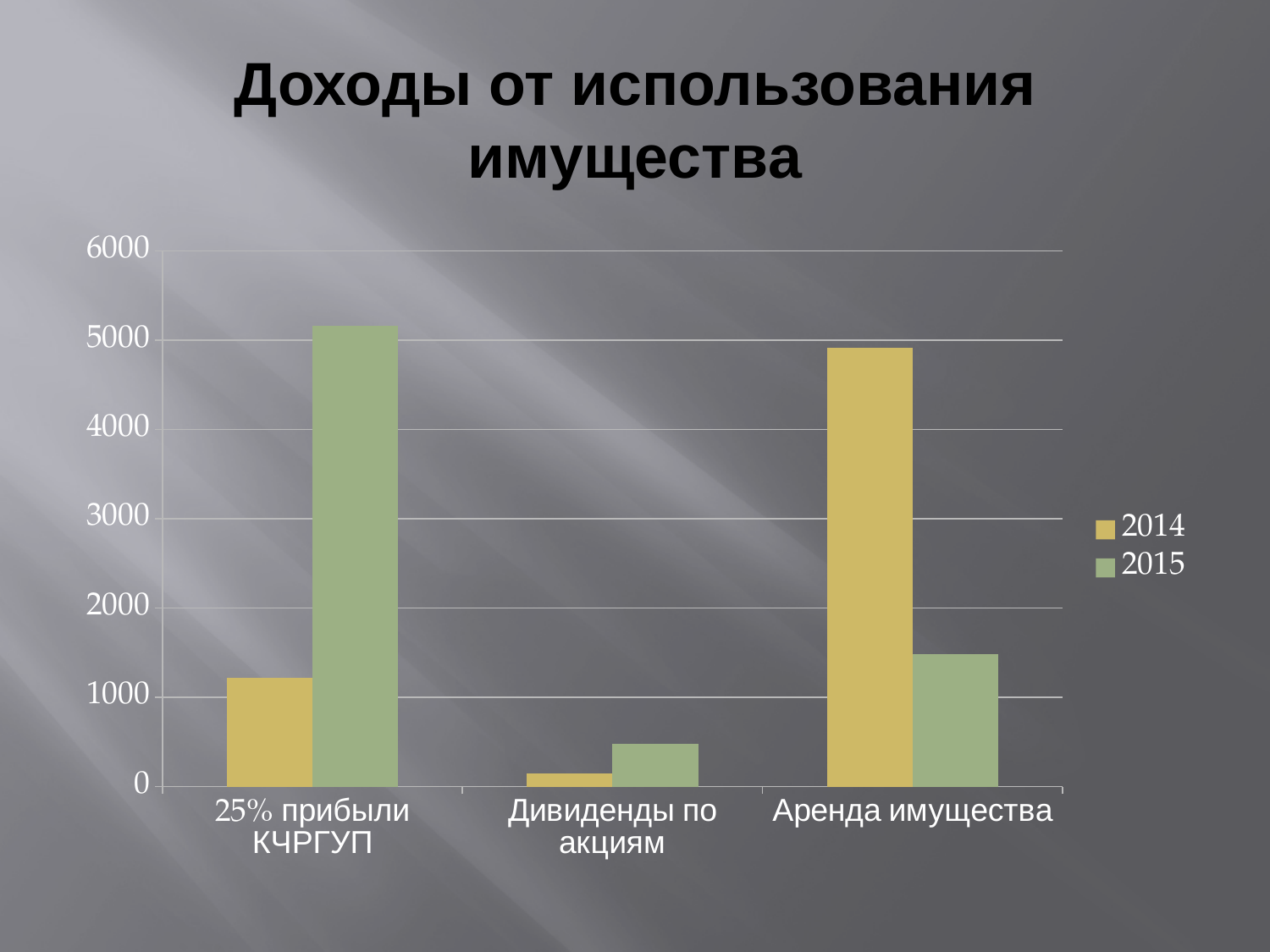

# Доходы от использования имущества

### Chart

| Category | 2014 | 2015 |
|---|---|---|
| 25% прибыли КЧРГУП | 1214.3 | 5165.5 |
| Дивиденды по акциям | 150.0 | 483.5 |
| Аренда имущества | 4918.8 | 1488.5 |